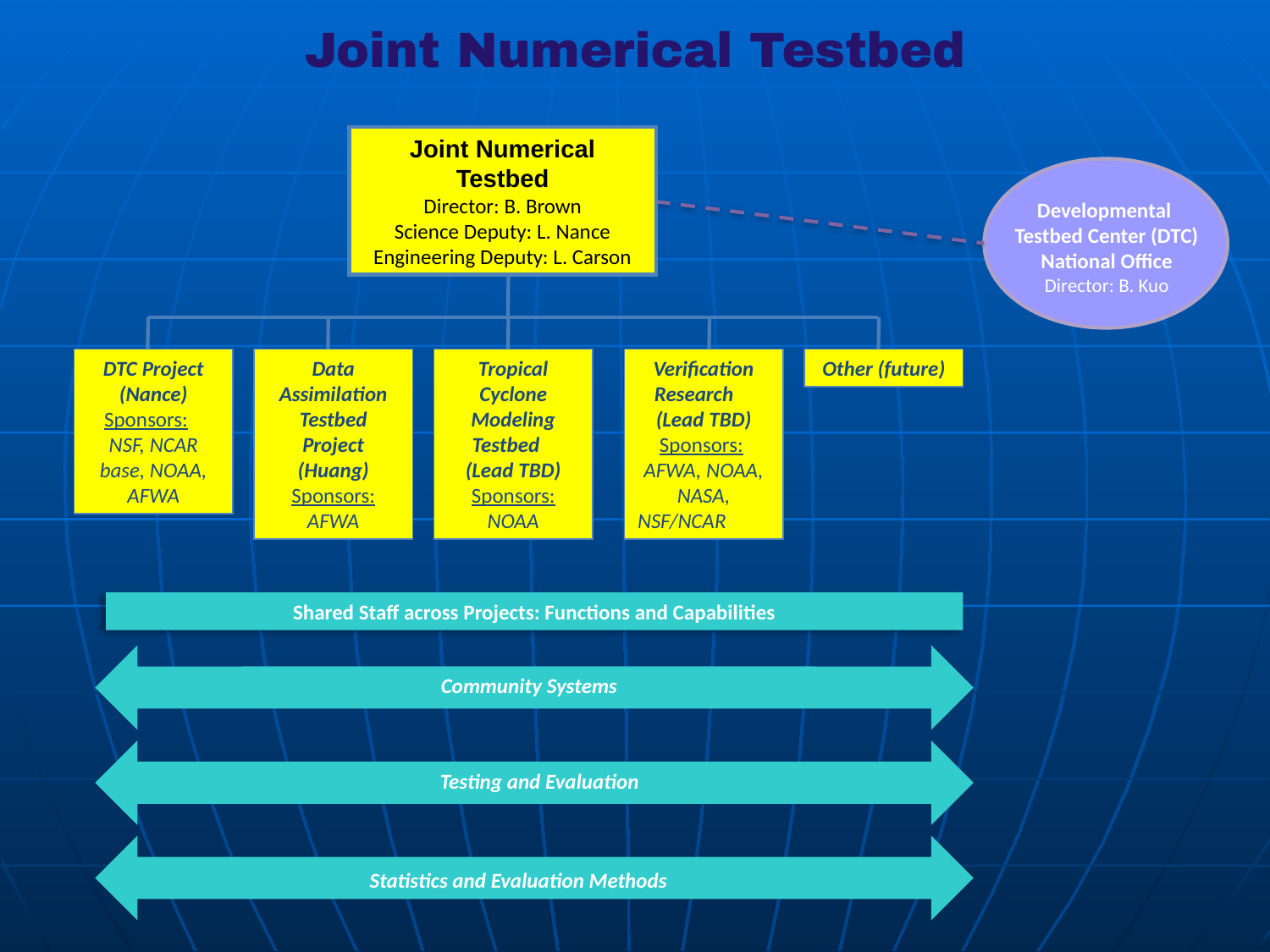

Joint Numerical Testbed
Joint Numerical Testbed
Director: B. Brown
Science Deputy: L. Nance
Engineering Deputy: L. Carson

Developmental  Testbed Center (DTC) National Office
Director: B. Kuo
Tropical Cyclone Modeling Testbed    (Lead TBD)
Sponsors: NOAA
Other (future)
DTC Project (Nance)
Sponsors:    NSF, NCAR base, NOAA, AFWA
Data Assimilation Testbed Project (Huang) Sponsors:
AFWA
Verification Research     (Lead TBD)
Sponsors:  AFWA, NOAA, NASA, NSF/NCAR
Shared Staff across Projects: Functions and Capabilities

Community Systems

Testing and Evaluation

Statistics and Evaluation Methods